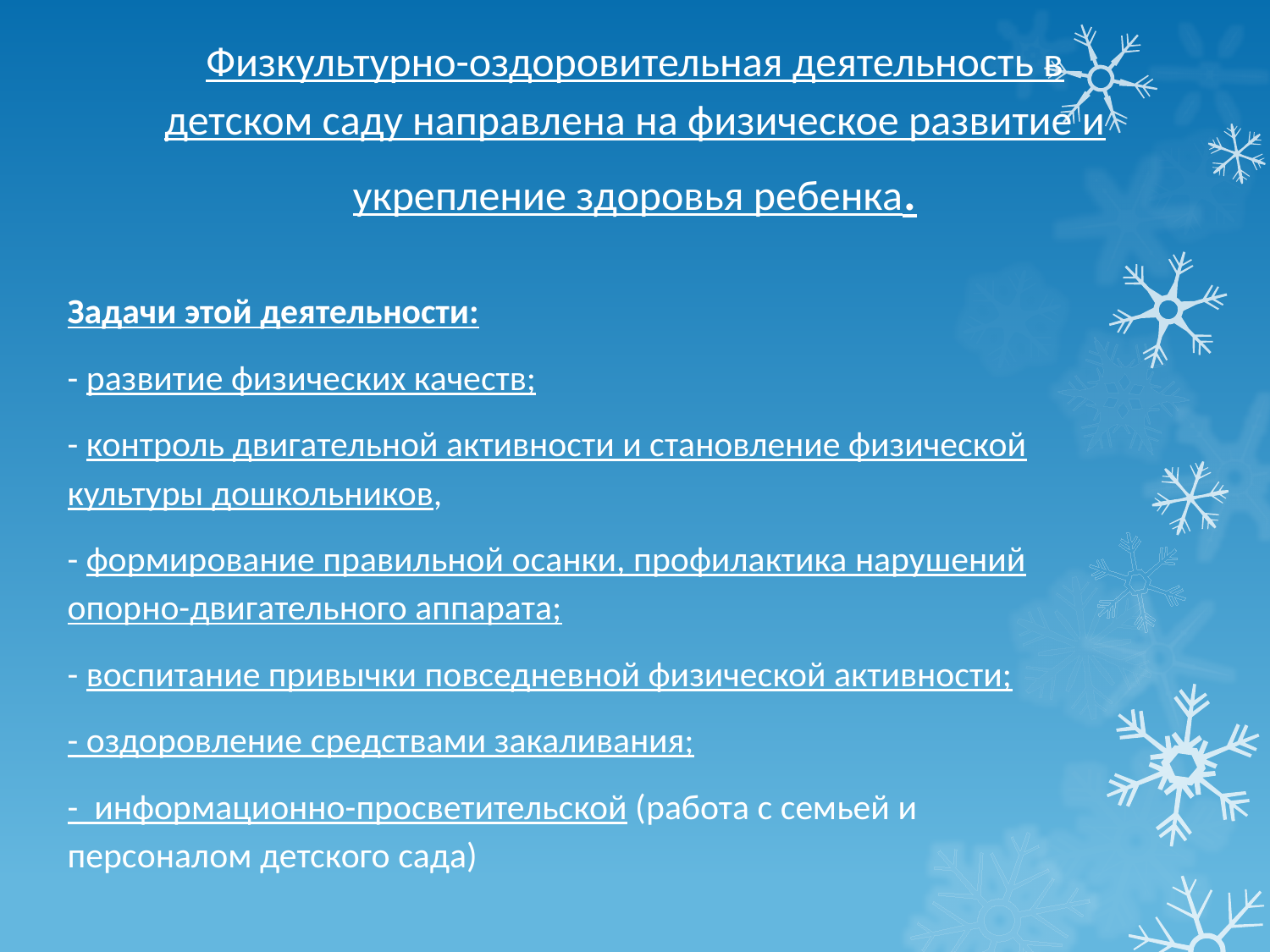

# Физкультурно-оздоровительная деятельность в детском саду направлена на физическое развитие и укрепление здоровья ребенка.
Задачи этой деятельности:
- развитие физических качеств;
- контроль двигательной активности и становление физической культуры дошкольников,
- формирование правильной осанки, профилактика нарушений опорно-двигательного аппарата;
- воспитание привычки повседневной физической активности;
- оздоровление средствами закаливания;
-  информационно-просветительской (работа с семьей и персоналом детского сада)